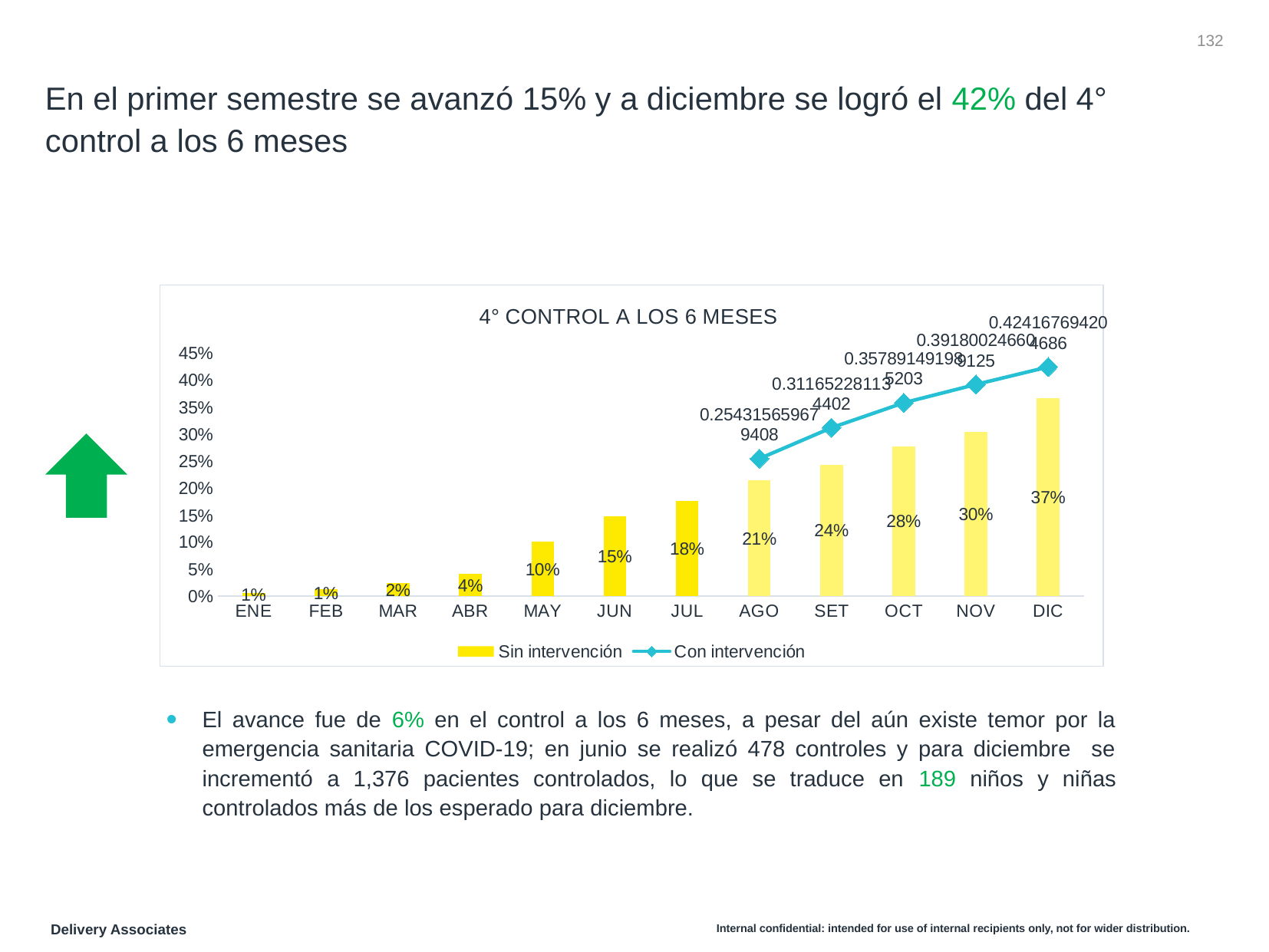

132
# En el primer semestre se avanzó 15% y a diciembre se logró el 42% del 4° control a los 6 meses

### Chart: 4° CONTROL A LOS 6 MESES

| Category | Sin intervención | Con intervención |
|---|---|---|
| ENE | 0.006165228113440197 | None |
| FEB | 0.012330456226880395 | None |
| MAR | 0.02342786683107275 | None |
| ABR | 0.04099876695437731 | None |
| MAY | 0.10080147965474723 | None |
| JUN | 0.14734895191122072 | None |
| JUL | 0.17602632117095351 | None |
| AGO | 0.21444525371733295 | 0.2543156596794081 |
| SET | 0.24321824907521578 | 0.31165228113440197 |
| OCT | 0.27681874229346487 | 0.3578914919852034 |
| NOV | 0.30466338431998696 | 0.39180024660912455 |
| DIC | 0.3659062885326757 | 0.4241676942046856 |
El avance fue de 6% en el control a los 6 meses, a pesar del aún existe temor por la emergencia sanitaria COVID-19; en junio se realizó 478 controles y para diciembre  se incrementó a 1,376 pacientes controlados, lo que se traduce en 189 niños y niñas controlados más de los esperado para diciembre.